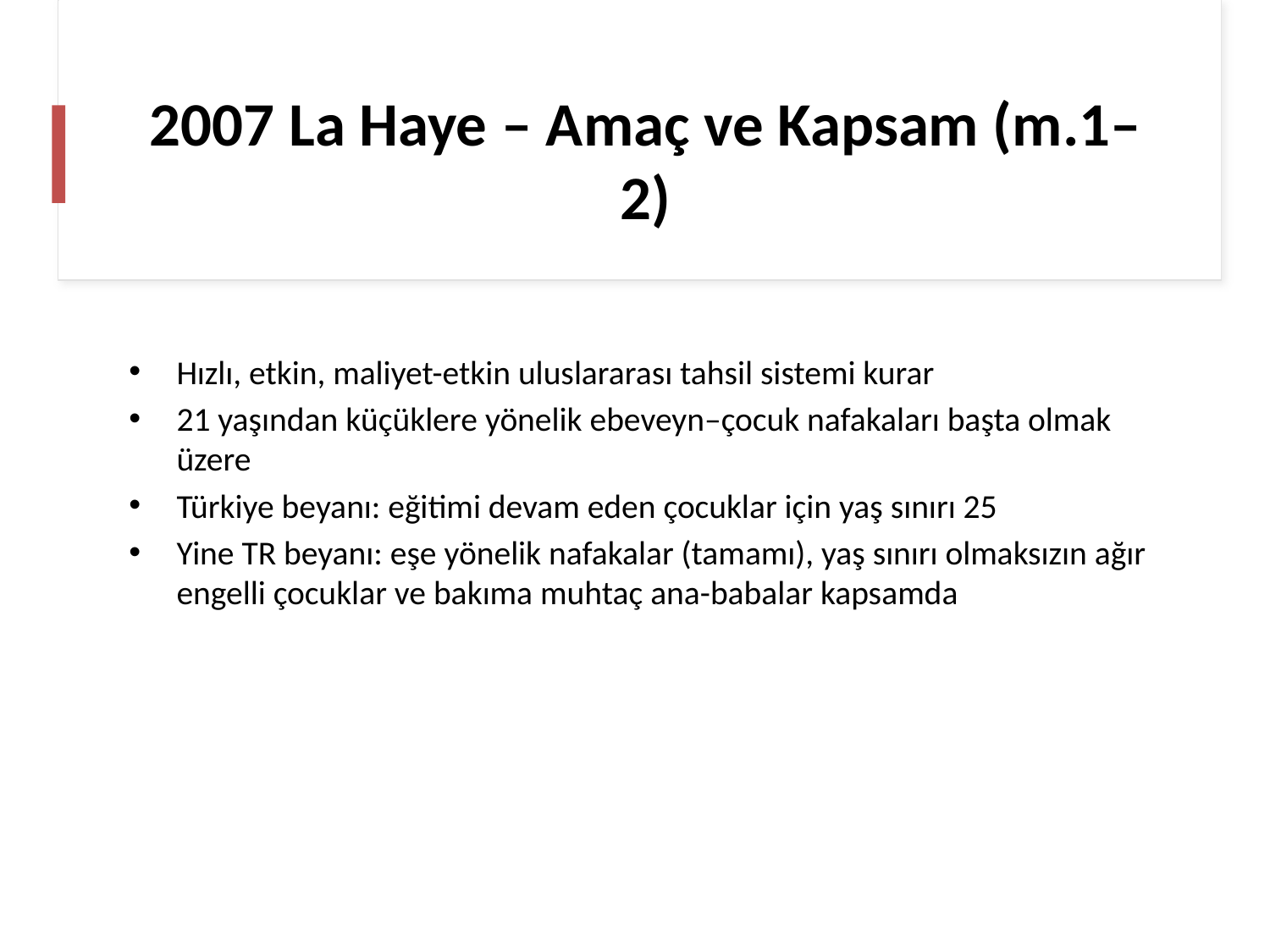

# 2007 La Haye – Amaç ve Kapsam (m.1–2)

Hızlı, etkin, maliyet-etkin uluslararası tahsil sistemi kurar
21 yaşından küçüklere yönelik ebeveyn–çocuk nafakaları başta olmak üzere
Türkiye beyanı: eğitimi devam eden çocuklar için yaş sınırı 25
Yine TR beyanı: eşe yönelik nafakalar (tamamı), yaş sınırı olmaksızın ağır engelli çocuklar ve bakıma muhtaç ana-babalar kapsamda